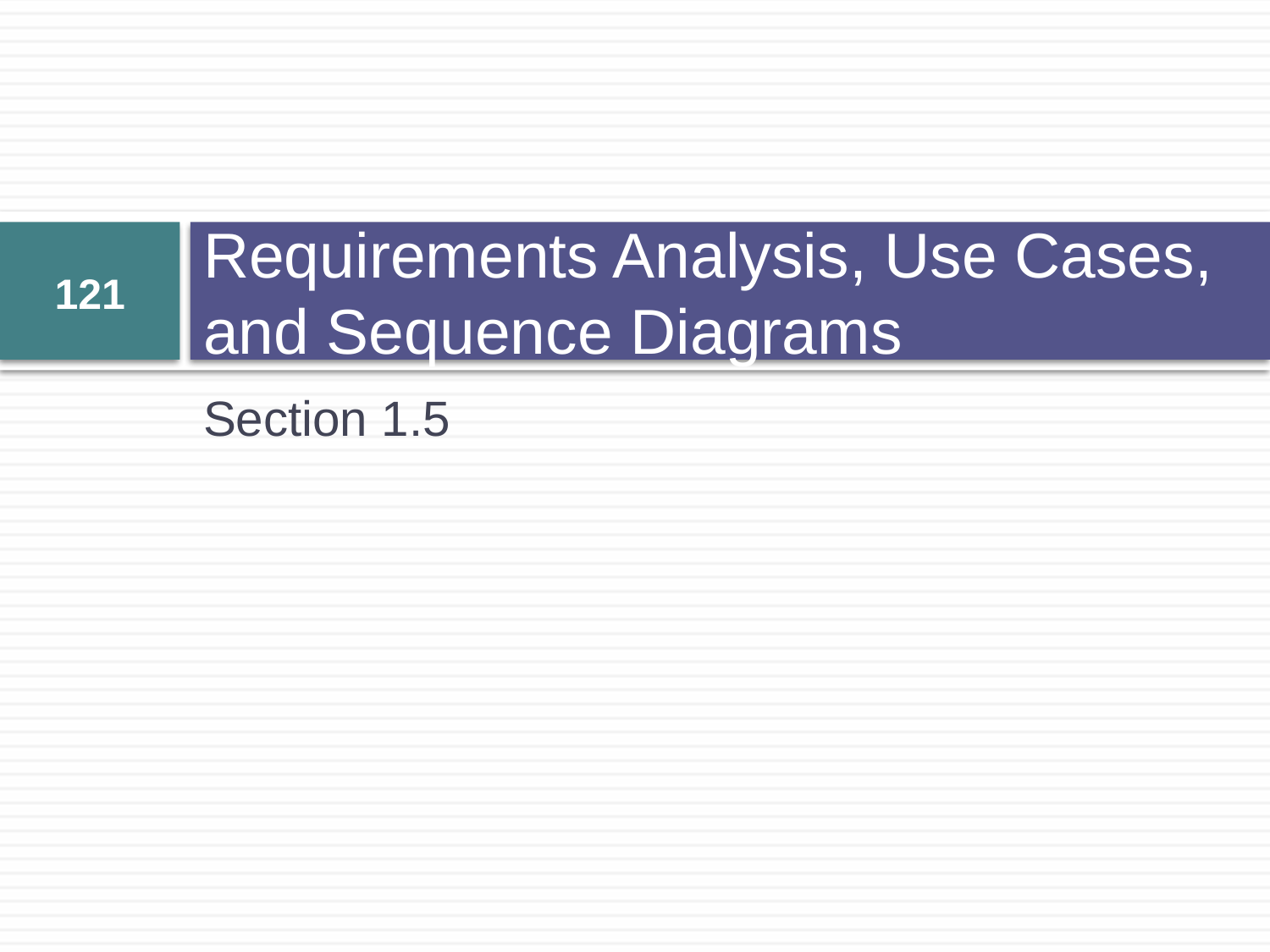

# Requirements Analysis, Use Cases, and Sequence Diagrams
121
Section 1.5